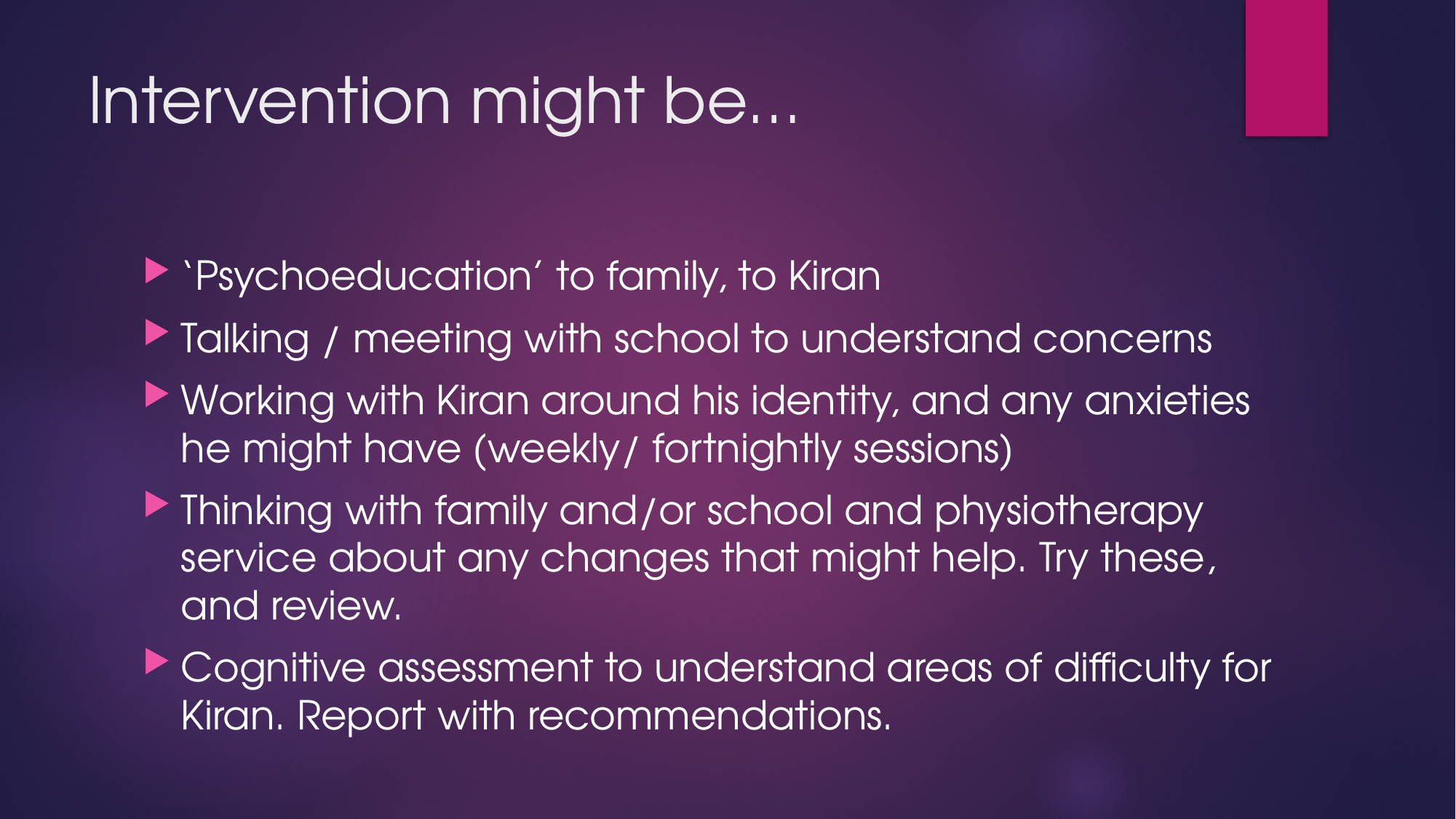

# Intervention might be…
‘Psychoeducation’ to family, to Kiran
Talking / meeting with school to understand concerns
Working with Kiran around his identity, and any anxieties he might have (weekly/ fortnightly sessions)
Thinking with family and/or school and physiotherapy service about any changes that might help. Try these, and review.
Cognitive assessment to understand areas of difficulty for Kiran. Report with recommendations.